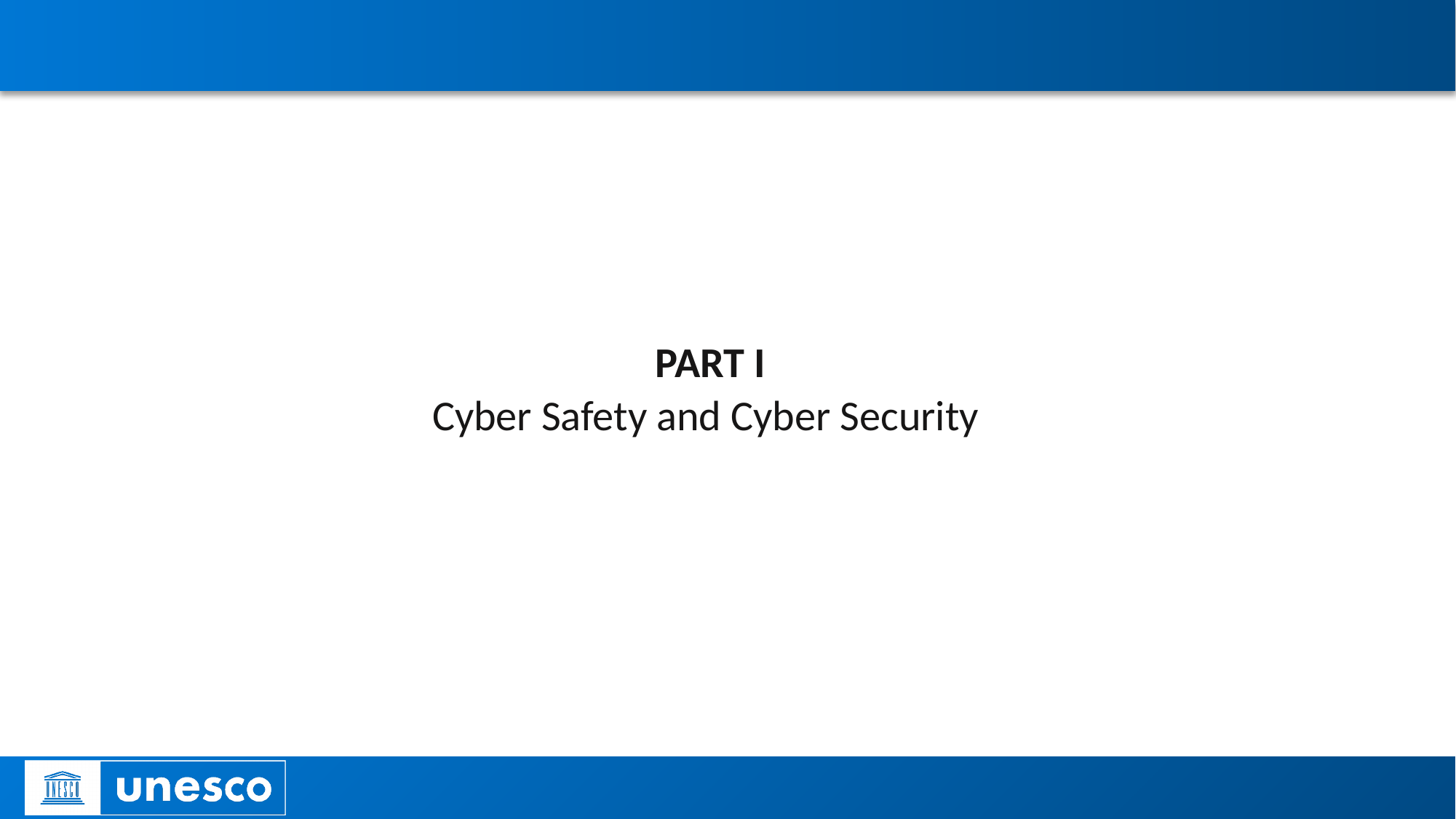

#

PART I
Cyber Safety and Cyber Security